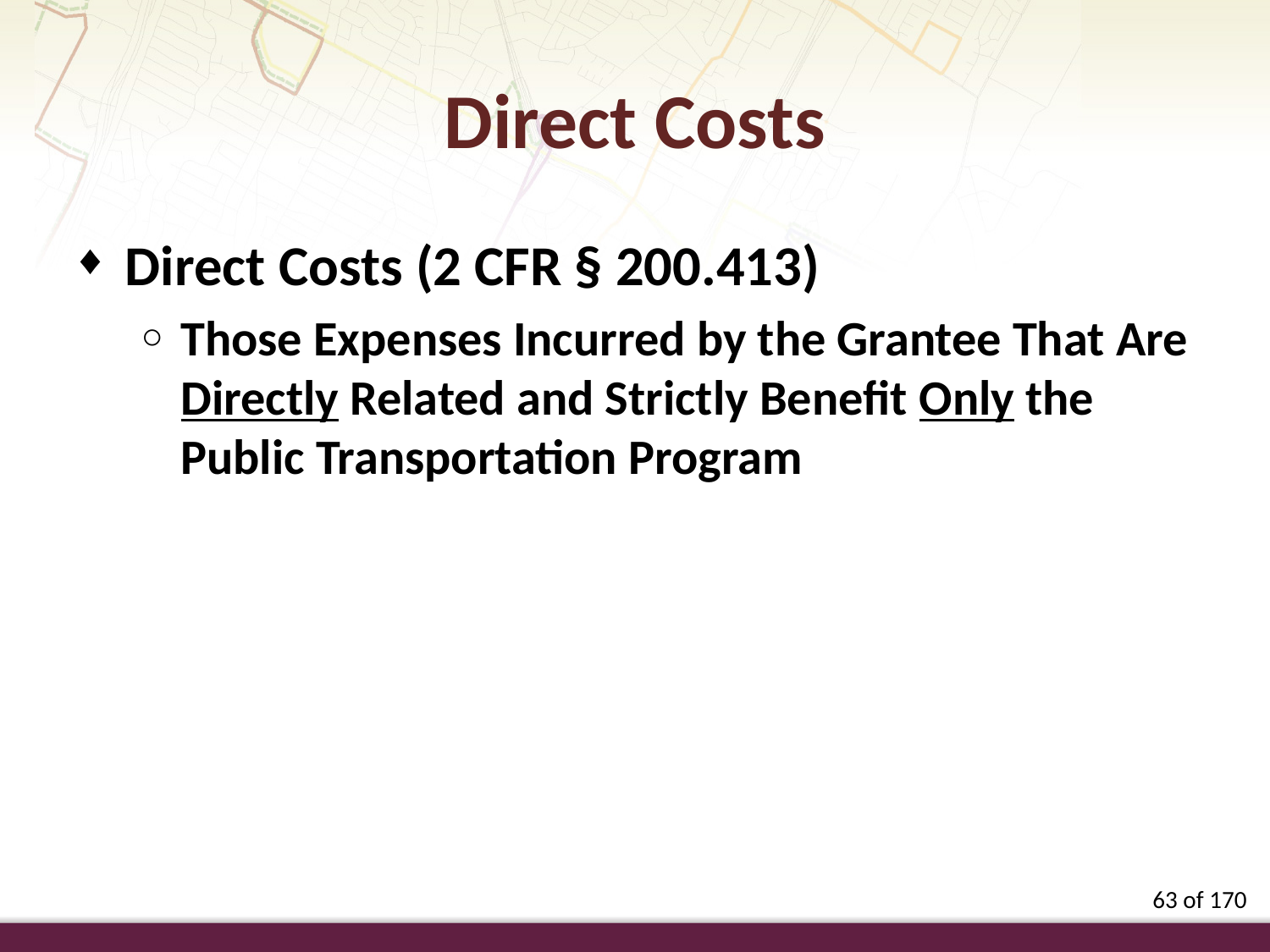

Direct Costs
Direct Costs (2 CFR § 200.413)
Those Expenses Incurred by the Grantee That Are Directly Related and Strictly Benefit Only the Public Transportation Program

63 of 170